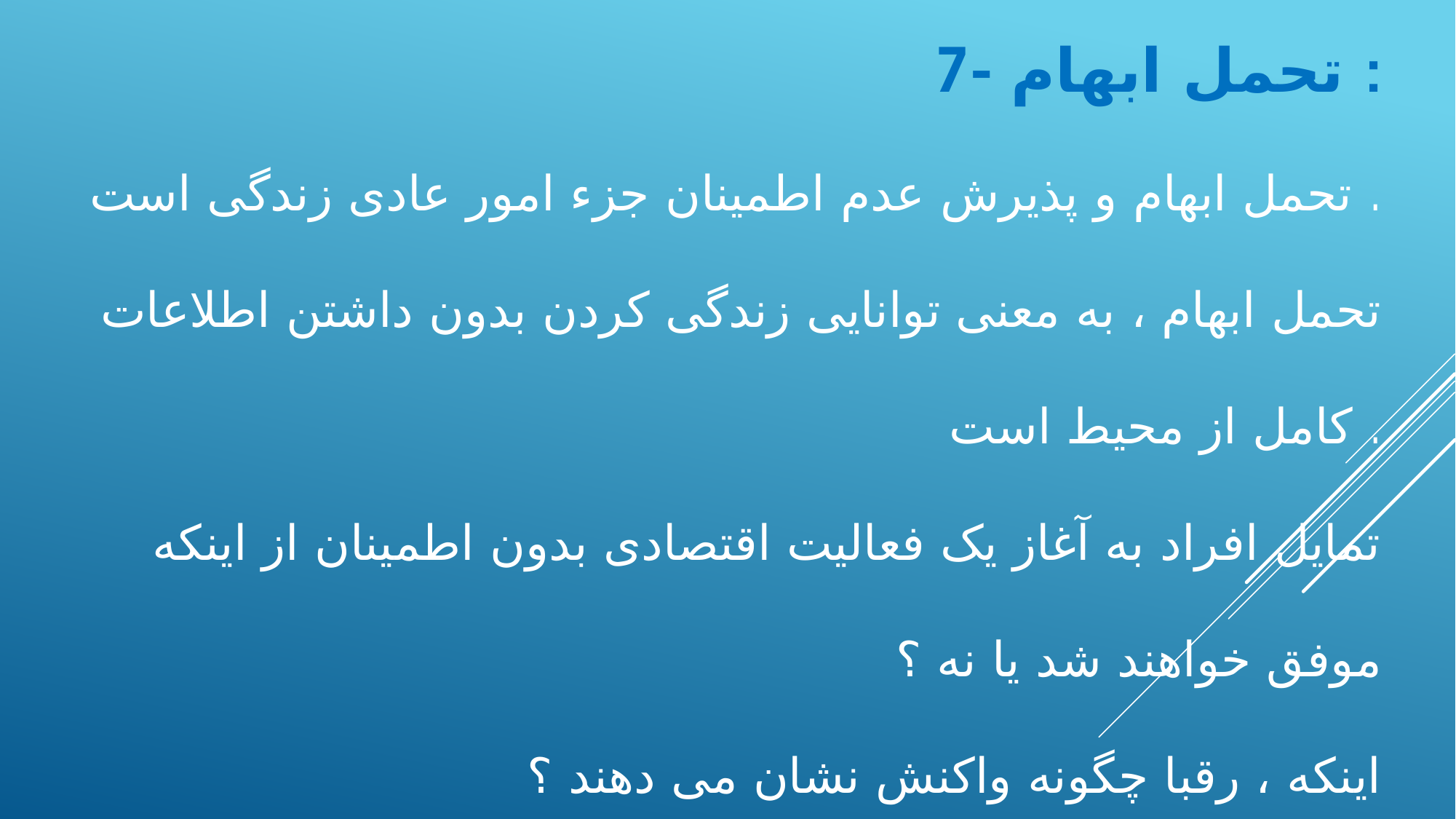

7- تحمل ابهام :
تحمل ابهام و پذیرش عدم اطمینان جزء امور عادی زندگی است .
تحمل ابهام ، به معنی توانایی زندگی کردن بدون داشتن اطلاعات کامل از محیط است .
تمایل افراد به آغاز یک فعالیت اقتصادی بدون اطمینان از اینکه موفق خواهند شد یا نه ؟
اینکه ، رقبا چگونه واکنش نشان می دهند ؟
یا دقیقا چه منابعی ممکن است مورد نیاز باشد ، بیان کننده تحمل ابهام است .